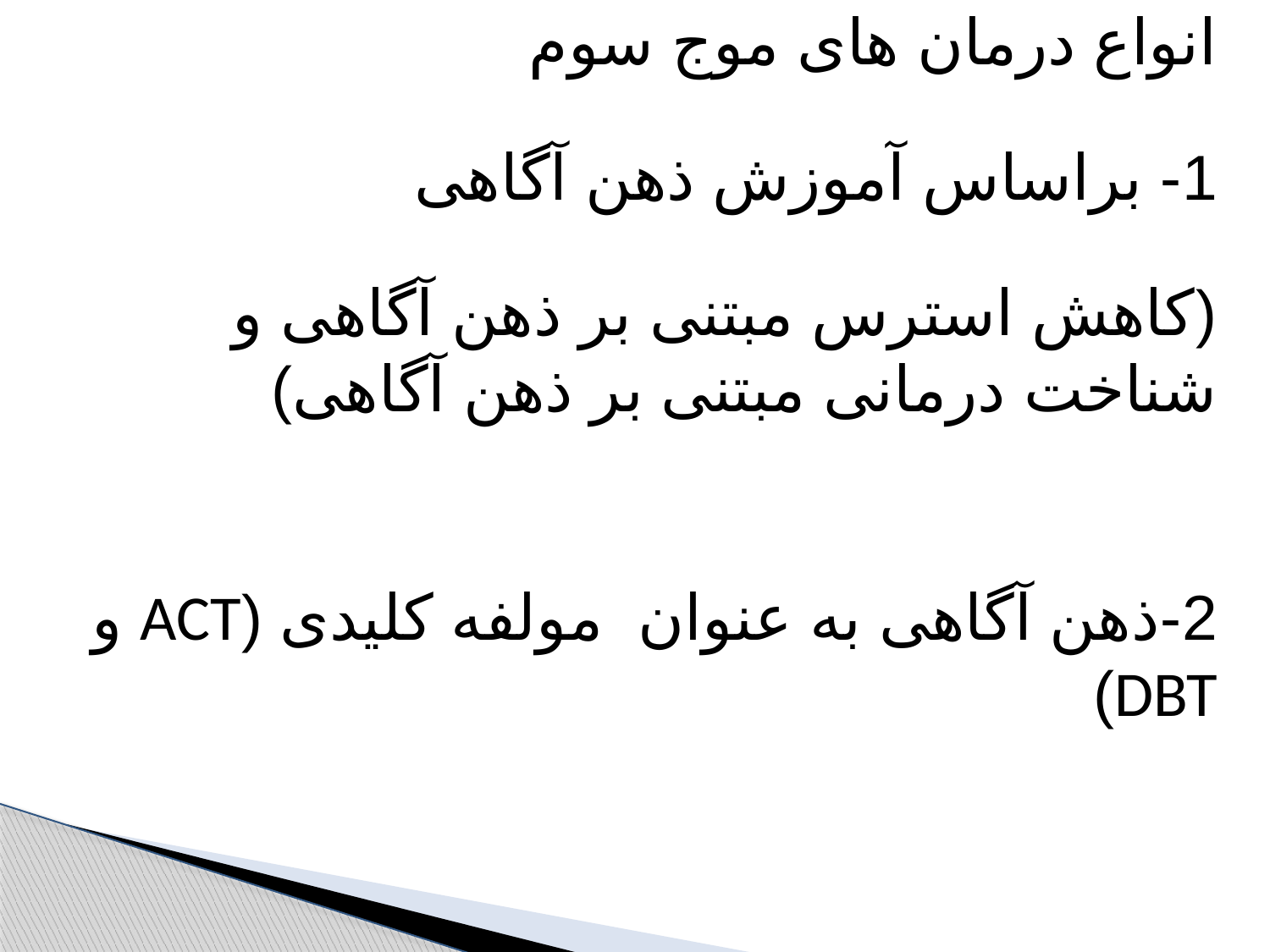

انواع درمان های موج سوم

1- براساس آموزش ذهن آگاهی

(کاهش استرس مبتنی بر ذهن آگاهی و شناخت درمانی مبتنی بر ذهن آگاهی)

2-ذهن آگاهی به عنوان  مولفه کلیدی (ACT و DBT)